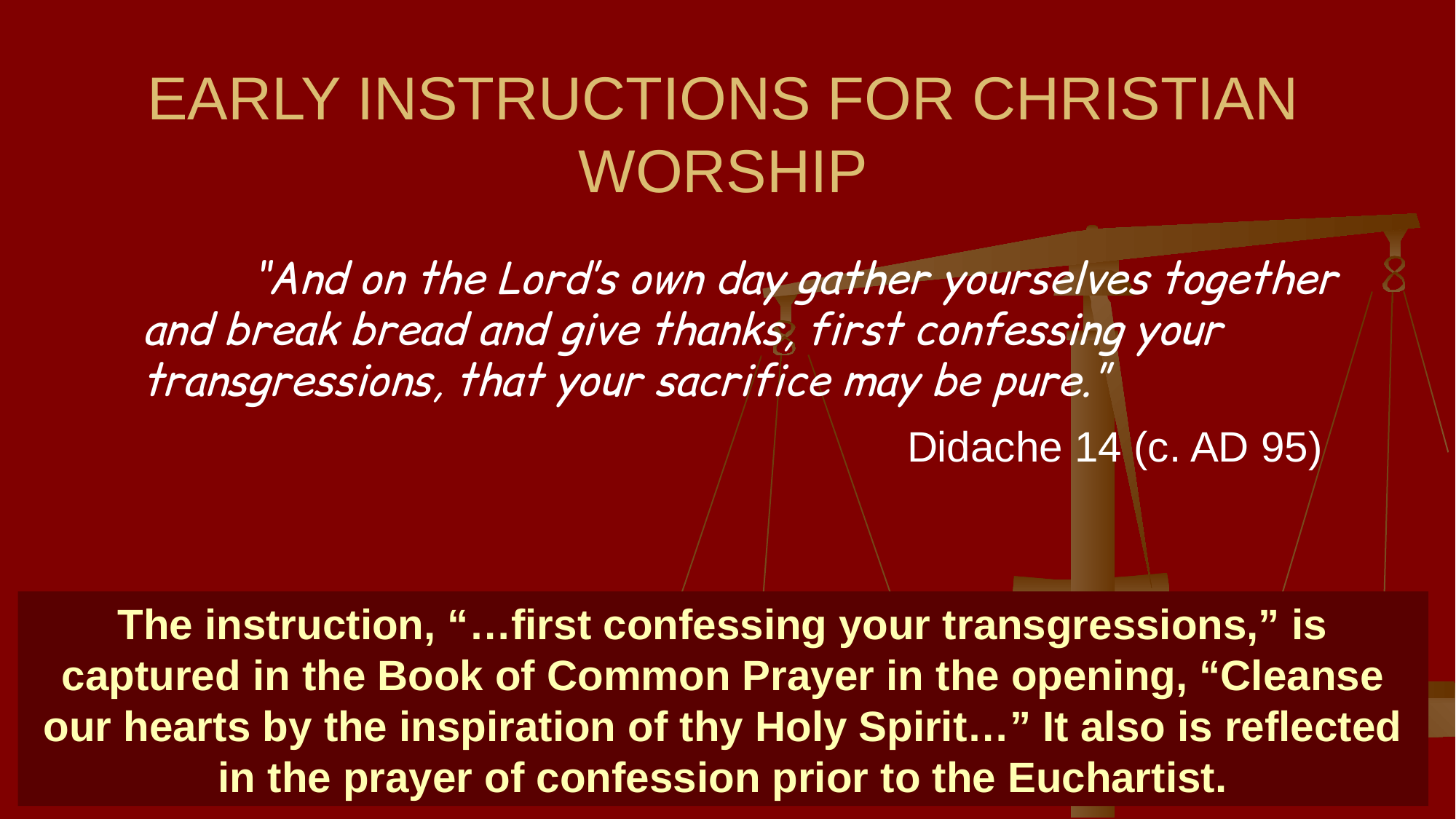

# EARLY INSTRUCTIONS FOR CHRISTIAN WORSHIP
		“And on the Lord’s own day gather yourselves together and break bread and give thanks, first confessing your transgressions, that your sacrifice may be pure.”

								Didache 14 (c. AD 95)

The instruction, “…first confessing your transgressions,” is captured in the Book of Common Prayer in the opening, “Cleanse our hearts by the inspiration of thy Holy Spirit…” It also is reflected in the prayer of confession prior to the Euchartist.